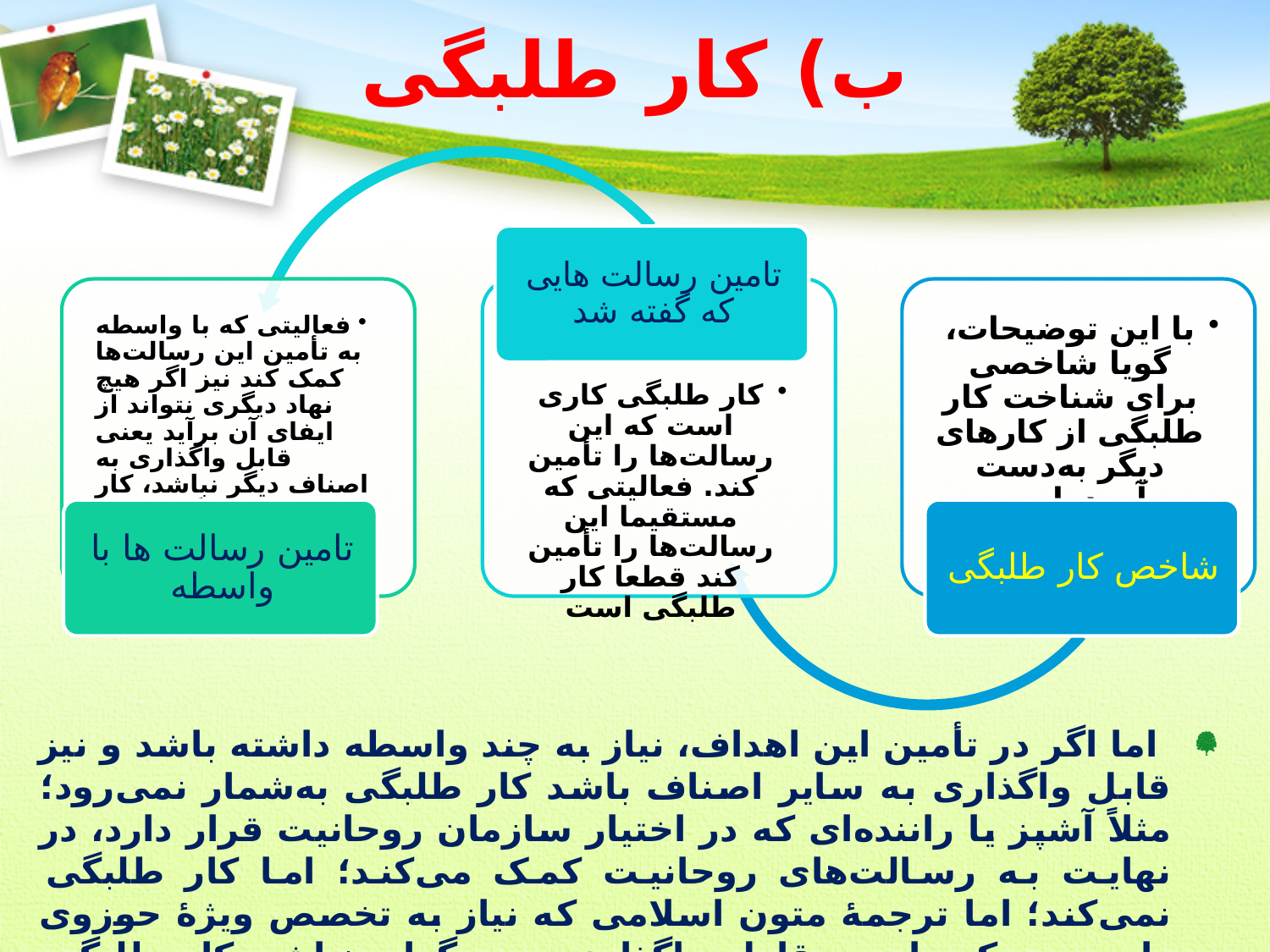

# ب) کار طلبگی
با این توضیحات، گویا شاخصی برای شناخت کار طلبگی از کارهای دیگر به‌دست آورده‌ایم.
شاخص کار طلبگی
کار طلبگی کاری است که این رسالت‌ها را تأمین کند. فعالیتی که مستقیما این رسالت‌ها را تأمین کند قطعا کار طلبگی است
تامین رسالت هایی که گفته شد
فعالیتی که با واسطه به تأمین این رسالت‌ها کمک کند نیز اگر هیچ نهاد دیگری نتواند از ایفای آن برآید یعنی قابل واگذاری به اصناف دیگر نباشد، کار طلبگی است
تامین رسالت ها با واسطه

 اما اگر در تأمین این اهداف، نیاز به چند واسطه داشته باشد و نیز قابل واگذاری به سایر اصناف باشد کار طلبگی به‌شمار نمی‌رود؛ مثلاً آشپز یا راننده‌ای که در اختیار سازمان روحانیت قرار دارد، در نهایت به رسالت‌های روحانیت کمک می‌کند؛ اما کار طلبگی نمی‌کند؛ اما ترجمۀ متون اسلامی که نیاز به تخصص ویژۀ حوزوی دارد و ممکن است قابل واگذاری به دیگران نباشد کار طلبگی به‌شمار می‌رود، گرچه این فعالیت در تأمین آن غایات، به‌عنوان یک واسطه عمل می‌کند.